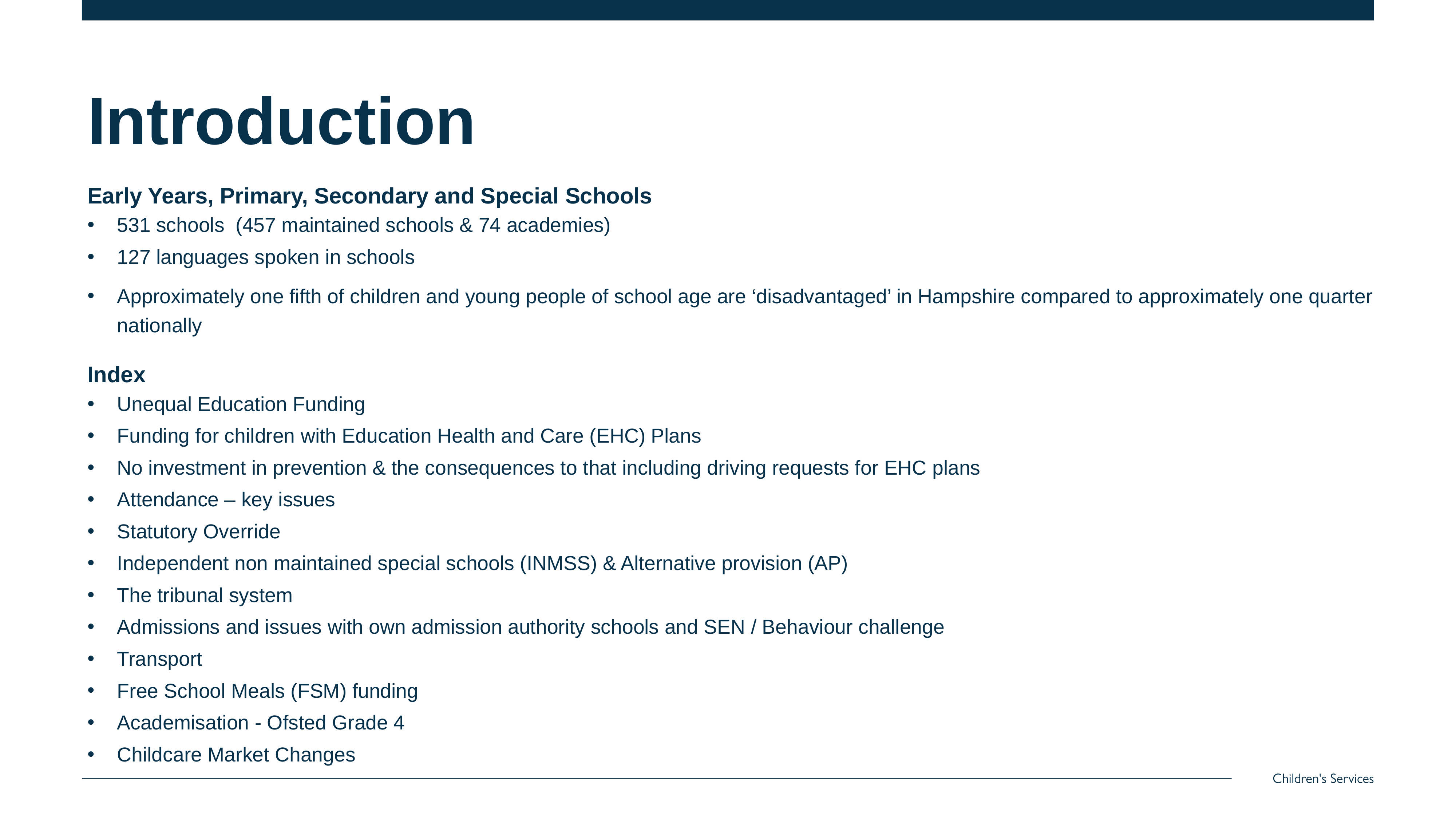

# Introduction
Early Years, Primary, Secondary and Special Schools
531 schools  (457 maintained schools & 74 academies)
127 languages spoken in schools
Approximately one fifth of children and young people of school age are ‘disadvantaged’ in Hampshire compared to approximately one quarter nationally
Index
Unequal Education Funding
Funding for children with Education Health and Care (EHC) Plans
No investment in prevention & the consequences to that including driving requests for EHC plans
Attendance – key issues
Statutory Override
Independent non maintained special schools (INMSS) & Alternative provision (AP)
The tribunal system
Admissions and issues with own admission authority schools and SEN / Behaviour challenge
Transport
Free School Meals (FSM) funding
Academisation - Ofsted Grade 4
Childcare Market Changes